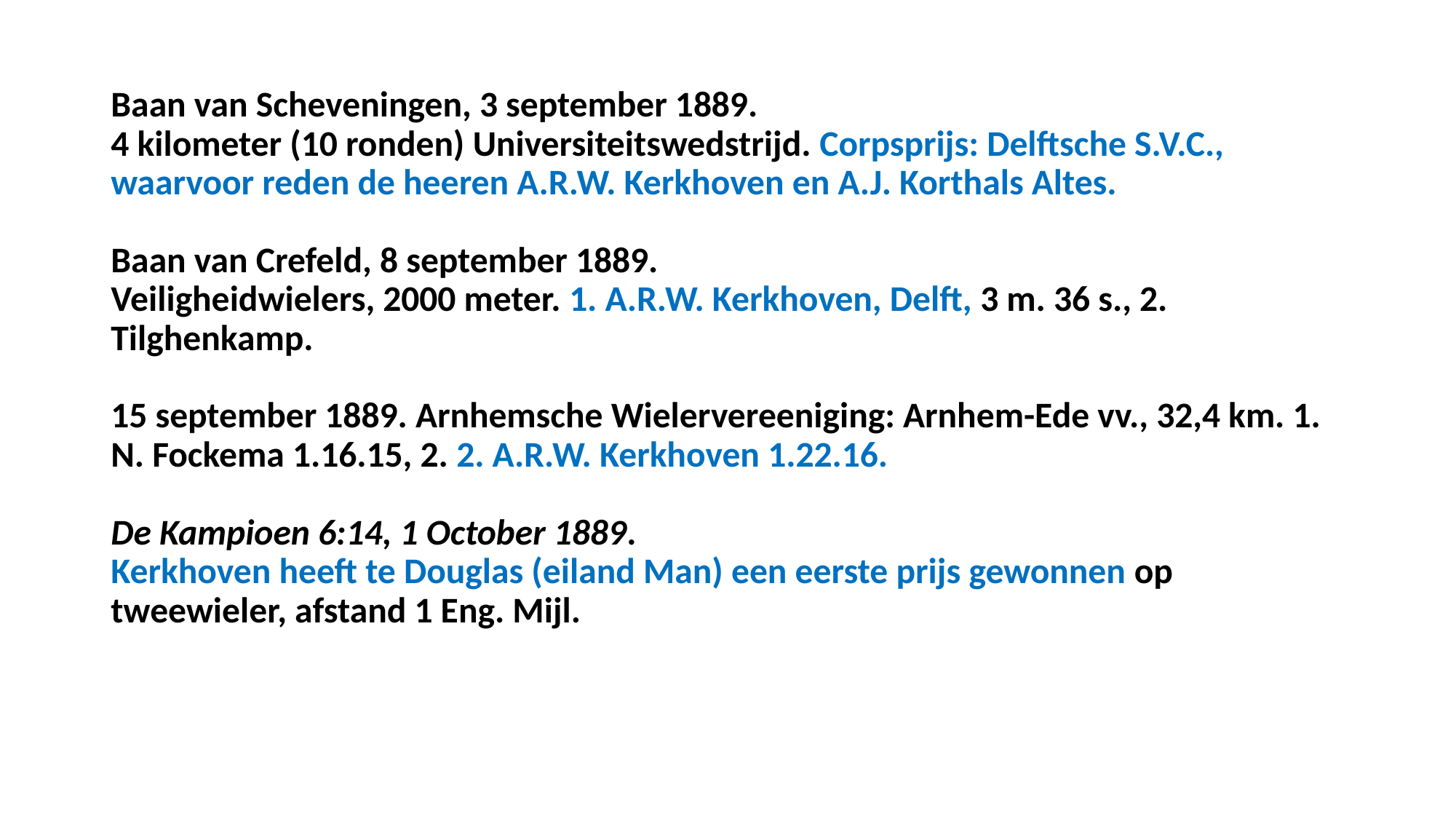

# Baan van Scheveningen, 3 september 1889. 4 kilometer (10 ronden) Universiteitswedstrijd. Corpsprijs: Delftsche S.V.C., waarvoor reden de heeren A.R.W. Kerkhoven en A.J. Korthals Altes. Baan van Crefeld, 8 september 1889. Veiligheidwielers, 2000 meter. 1. A.R.W. Kerkhoven, Delft, 3 m. 36 s., 2. Tilghenkamp. 15 september 1889. Arnhemsche Wielervereeniging: Arnhem-Ede vv., 32,4 km. 1. N. Fockema 1.16.15, 2. 2. A.R.W. Kerkhoven 1.22.16. De Kampioen 6:14, 1 October 1889. Kerkhoven heeft te Douglas (eiland Man) een eerste prijs gewonnen op tweewieler, afstand 1 Eng. Mijl.